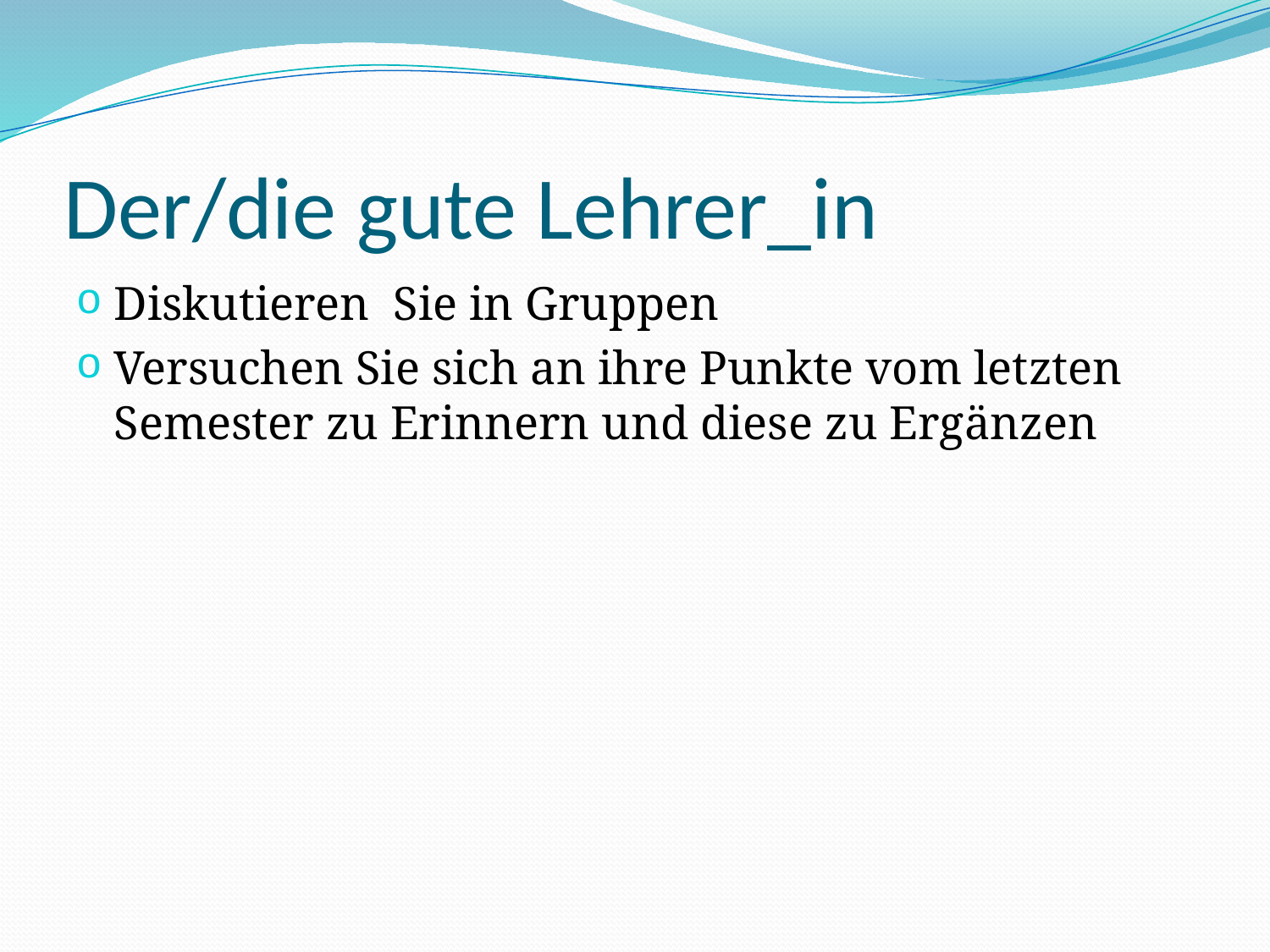

# Der/die gute Lehrer_in
Diskutieren  Sie in Gruppen
Versuchen Sie sich an ihre Punkte vom letzten Semester zu Erinnern und diese zu Ergänzen